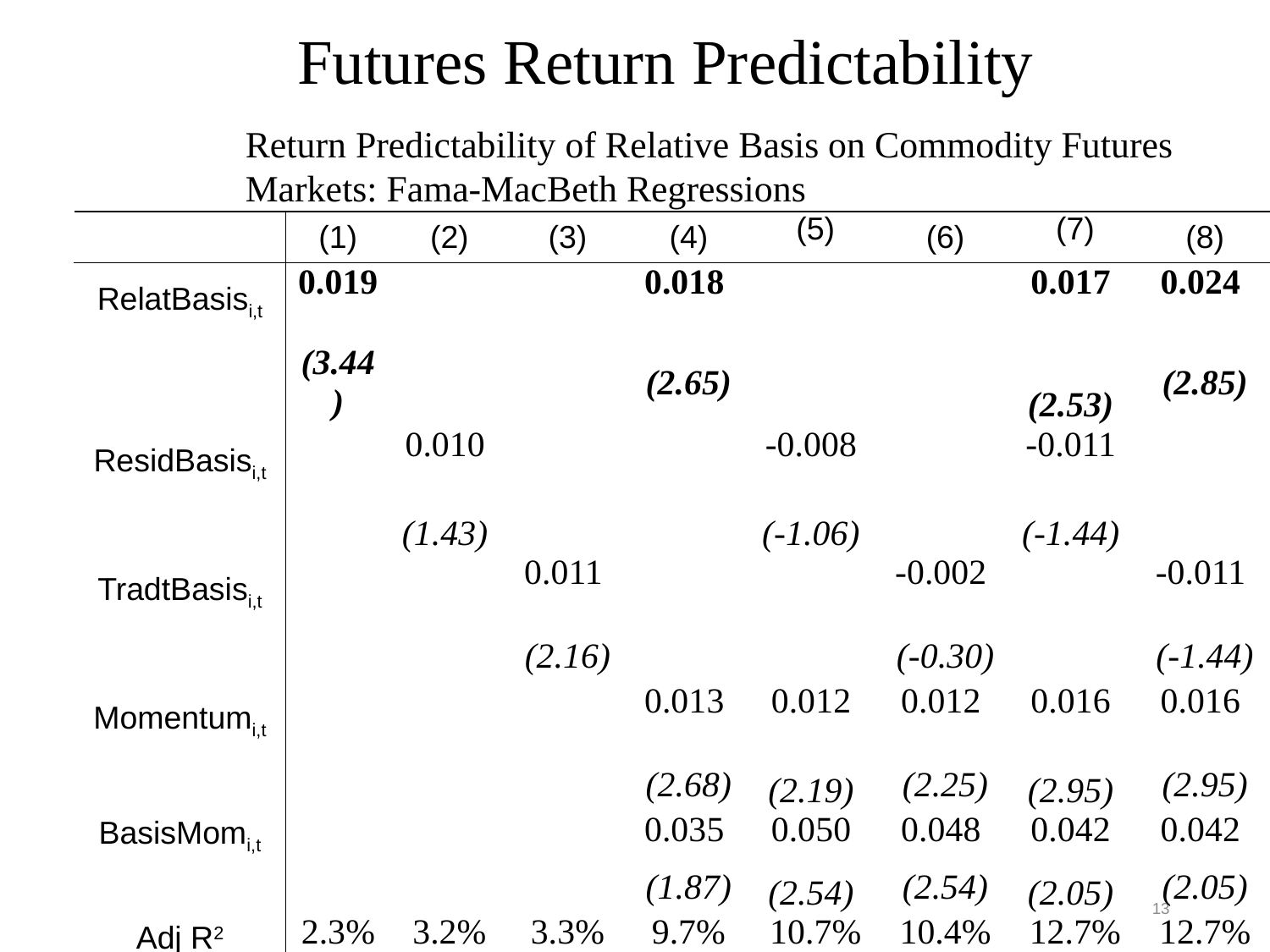

# Futures Return Predictability
Return Predictability of Relative Basis on Commodity Futures Markets: Fama-MacBeth Regressions
|  | (1) | (2) | (3) | (4) | (5) | (6) | (7) | (8) |
| --- | --- | --- | --- | --- | --- | --- | --- | --- |
| RelatBasisi,t | 0.019 |  |  | 0.018 |  |  | 0.017 | 0.024 |
|  | (3.44) |  |  | (2.65) |  |  | (2.53) | (2.85) |
| ResidBasisi,t |  | 0.010 |  |  | -0.008 |  | -0.011 |  |
|  |  | (1.43) |  |  | (-1.06) |  | (-1.44) |  |
| TradtBasisi,t |  |  | 0.011 |  |  | -0.002 |  | -0.011 |
|  |  |  | (2.16) |  |  | (-0.30) |  | (-1.44) |
| Momentumi,t |  |  |  | 0.013 | 0.012 | 0.012 | 0.016 | 0.016 |
|  |  |  |  | (2.68) | (2.19) | (2.25) | (2.95) | (2.95) |
| BasisMomi,t |  |  |  | 0.035 | 0.050 | 0.048 | 0.042 | 0.042 |
|  |  |  |  | (1.87) | (2.54) | (2.54) | (2.05) | (2.05) |
| Adj R2 | 2.3% | 3.2% | 3.3% | 9.7% | 10.7% | 10.4% | 12.7% | 12.7% |
13